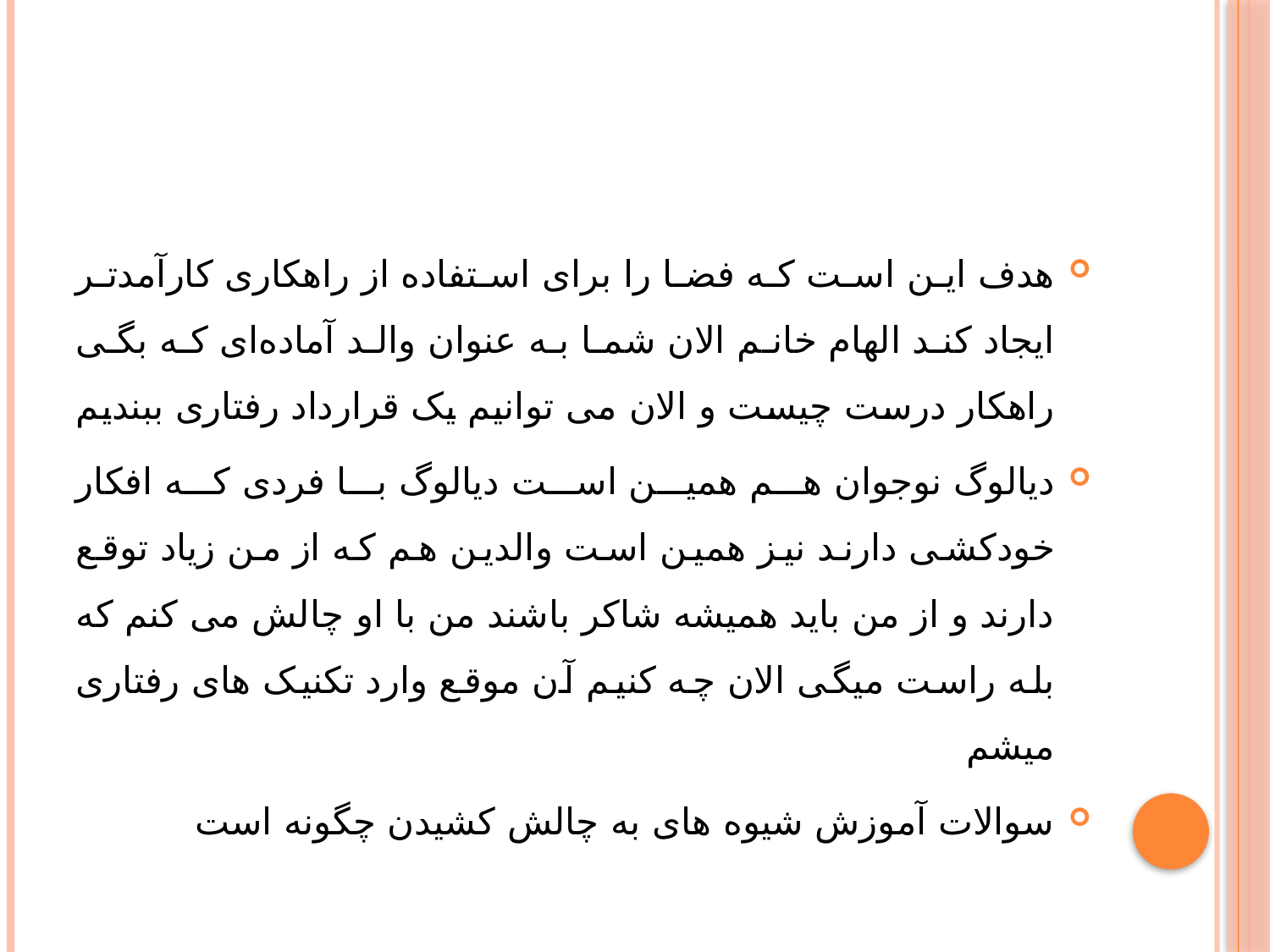

#
هدف این است که فضا را برای استفاده از راهکاری کارآمدتر ایجاد کند الهام خانم الان شما به عنوان والد آماده‌ای که بگی راهکار درست چیست و الان می توانیم یک قرارداد رفتاری ببندیم
دیالوگ نوجوان هم همین است دیالوگ با فردی که افکار خودکشی دارند نیز همین است والدین هم که از من زیاد توقع دارند و از من باید همیشه شاکر باشند من با او چالش می کنم که بله راست میگی الان چه کنیم آن موقع وارد تکنیک های رفتاری میشم
سوالات آموزش شیوه های به چالش کشیدن چگونه است